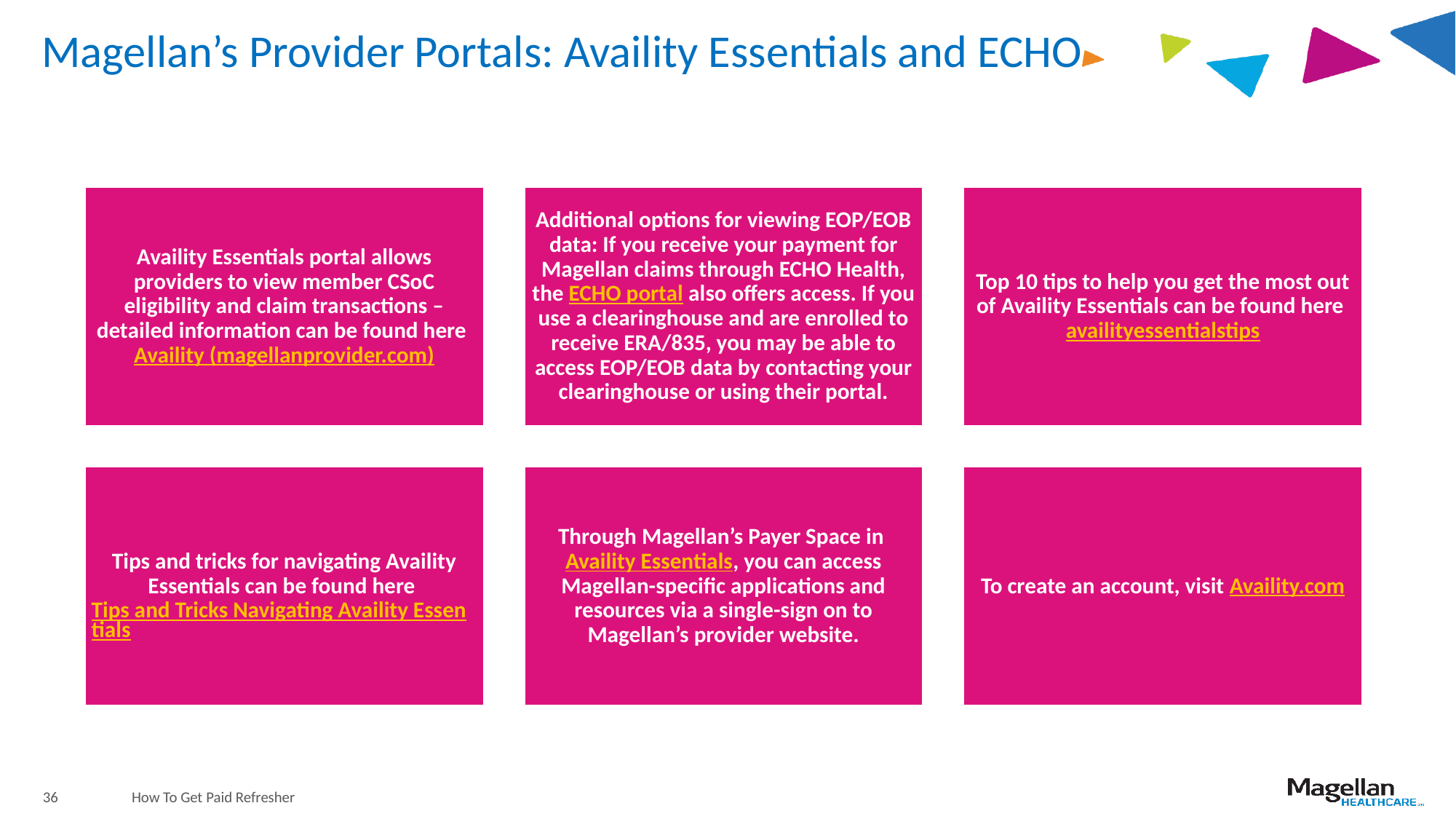

# Magellan’s Provider Portals: Availity Essentials and ECHO
Availity Essentials portal allows providers to view member CSoC eligibility and claim transactions – detailed information can be found here Availity (magellanprovider.com)
Additional options for viewing EOP/EOB data: If you receive your payment for Magellan claims through ECHO Health, the ECHO portal also offers access. If you use a clearinghouse and are enrolled to receive ERA/835, you may be able to access EOP/EOB data by contacting your clearinghouse or using their portal.
Top 10 tips to help you get the most out of Availity Essentials can be found here availityessentialstips
Tips and tricks for navigating Availity Essentials can be found here Tips and Tricks Navigating Availity Essentials
Through Magellan’s Payer Space in Availity Essentials, you can access Magellan-specific applications and resources via a single-sign on to Magellan’s provider website.
To create an account, visit Availity.com
36
How To Get Paid Refresher